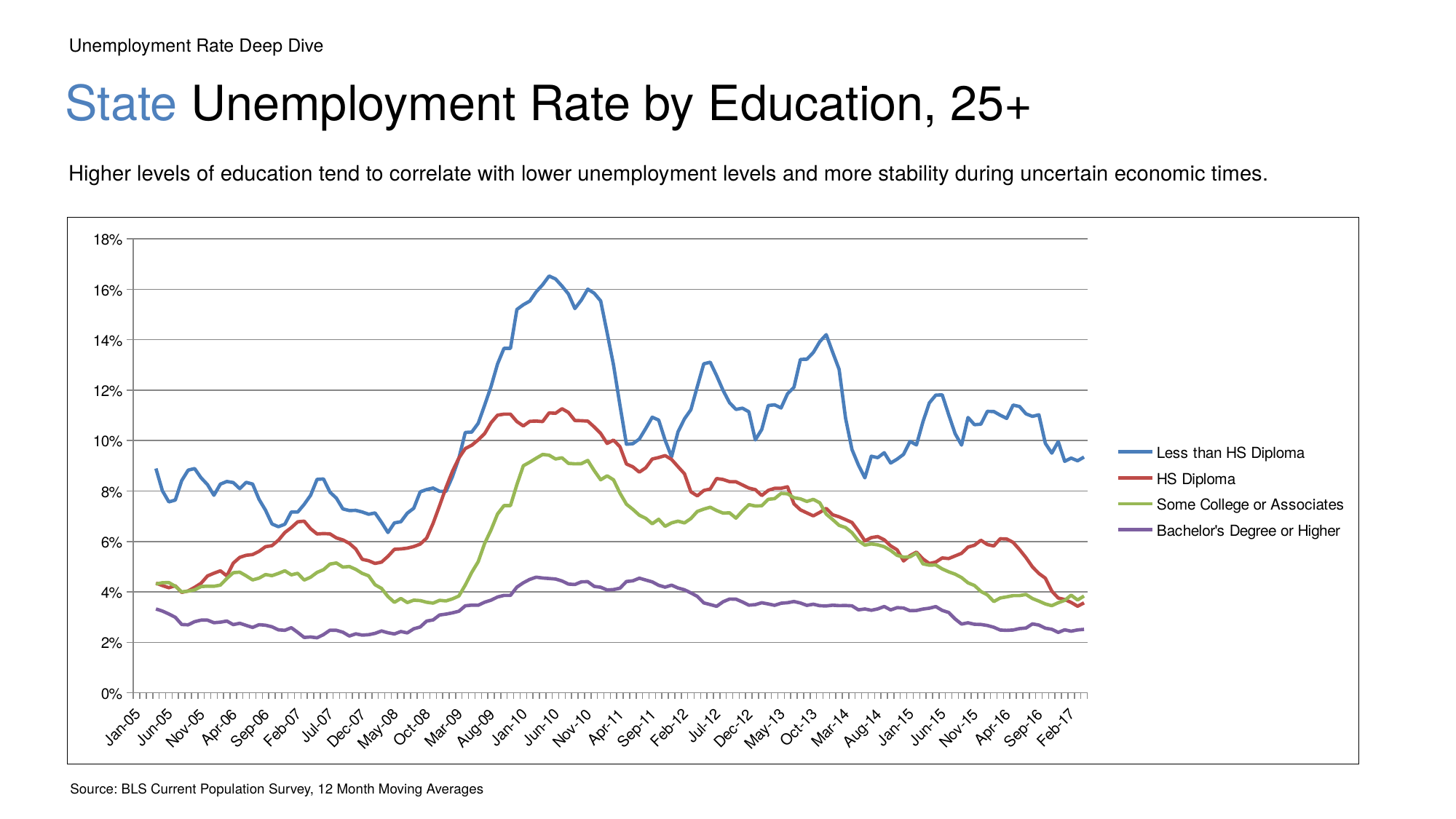

Unemployment Rate Deep Dive
# State Unemployment Rate by Education, 25+
Higher levels of education tend to correlate with lower unemployment levels and more stability during uncertain economic times.

### Chart

| Category | Less than HS Diploma | HS Diploma | Some College or Associates | Bachelor's Degree or Higher |
|---|---|---|---|---|
| 38353 | None | None | None | None |
| 38384 | None | None | None | None |
| 38412 | None | None | None | None |
| 38443 | 0.0889487870619946 | 0.0434782608695652 | 0.0431076081711436 | 0.0332388153749212 |
| 38473 | 0.0801317233809001 | 0.0425108763206961 | 0.0436381074168798 | 0.0323953653345945 |
| 38504 | 0.0756816917084029 | 0.0416614380725311 | 0.0437001594896332 | 0.0312450810640642 |
| 38534 | 0.0764119601328904 | 0.0424463142031898 | 0.042215088282504 | 0.0299326124431907 |
| 38565 | 0.0841584158415842 | 0.0398028809704321 | 0.0400129596630488 | 0.0270713059759713 |
| 38596 | 0.088283378746594 | 0.0403734544536967 | 0.0402924451665313 | 0.0269407459316359 |
| 38626 | 0.0889252591380251 | 0.0417986067131096 | 0.0407864803379916 | 0.0281886470998219 |
| 38657 | 0.085254691689008 | 0.0434339574576487 | 0.0421154155280501 | 0.0288113396502581 |
| 38687 | 0.0825446898002103 | 0.046337438110956 | 0.042271494656245 | 0.0288024643819792 |
| 38718 | 0.0783195020746888 | 0.0474060822898032 | 0.0422134387351779 | 0.0277842093077101 |
| 38749 | 0.0827374872318692 | 0.0483556479916808 | 0.0426838872263349 | 0.0279913872654568 |
| 38777 | 0.0837988826815642 | 0.0463497899159664 | 0.0453105196451204 | 0.0284509202453988 |
| 38808 | 0.083375699034062 | 0.0513950073421439 | 0.0476037826574772 | 0.02701062215478 |
| 38838 | 0.0809572301425662 | 0.053671562082777 | 0.0478359908883827 | 0.0275670397355968 |
| 38869 | 0.0834613415258577 | 0.0545115287218446 | 0.0463696369636964 | 0.026702468859551 |
| 38899 | 0.08277289187791 | 0.0548 | 0.0447512893029446 | 0.025899814471243 |
| 38930 | 0.0766839378238342 | 0.0560735215769845 | 0.045462087273934 | 0.0269910522812985 |
| 38961 | 0.0723888314374354 | 0.0579227696404794 | 0.0468672915638875 | 0.0267824022553602 |
| 38991 | 0.0669412976313079 | 0.0583277591973244 | 0.0464361097580776 | 0.0261612783351914 |
| 39022 | 0.0658372213582167 | 0.0604963112005366 | 0.0473247682550008 | 0.0249444855662472 |
| 39052 | 0.0668407310704961 | 0.0635564570655848 | 0.0483818241255312 | 0.0247703050349136 |
| 39083 | 0.0716941051513542 | 0.0654867256637168 | 0.0467584148565744 | 0.0257971014492754 |
| 39114 | 0.0716594827586207 | 0.0677897024860753 | 0.0473701955495617 | 0.0239512370025099 |
| 39142 | 0.0746910263299302 | 0.0680513801585133 | 0.0446974847042828 | 0.0219335604770017 |
| 39173 | 0.0783068783068783 | 0.0650239561943874 | 0.0458248472505092 | 0.0221154525542288 |
| 39203 | 0.0846394984326019 | 0.0629609396339798 | 0.0477314892899309 | 0.0218050949121445 |
| 39234 | 0.0847893114080164 | 0.0631220177232447 | 0.048804780876494 | 0.0230551626591231 |
| 39264 | 0.0795512493625701 | 0.0630092341118957 | 0.0510372077708265 | 0.0248121366794272 |
| 39295 | 0.0771589167092489 | 0.0613976033391679 | 0.0514693674248713 | 0.0247587968217934 |
| 39326 | 0.0729113924050633 | 0.0606101150655606 | 0.0498167277574142 | 0.0240107977552035 |
| 39356 | 0.0722528850978425 | 0.0592514217696072 | 0.0500589920782067 | 0.0225078102811701 |
| 39387 | 0.072325464590658 | 0.0570111915734036 | 0.0489427012278308 | 0.0233598409542744 |
| 39417 | 0.0716845878136201 | 0.052935767765664 | 0.0473484848484849 | 0.0228514654744163 |
| 39448 | 0.0707871104067618 | 0.0523415977961433 | 0.0463667820069204 | 0.0230274775729321 |
| 39479 | 0.0713110257816785 | 0.0512820512820513 | 0.042827657378741 | 0.0235602094240838 |
| 39508 | 0.0676136363636364 | 0.051799130090945 | 0.0413828337874659 | 0.0245146662887913 |
| 39539 | 0.0635470826112074 | 0.0541039852203748 | 0.0381512605042017 | 0.0237874795242504 |
| 39569 | 0.0673635307781649 | 0.0568814638027048 | 0.0358452817605869 | 0.0233208955223881 |
| 39600 | 0.0678066037735849 | 0.0570362473347548 | 0.0374110246647906 | 0.024288887296697 |
| 39630 | 0.0712148414123279 | 0.0573476702508961 | 0.0357613711272248 | 0.0237346296825851 |
| 39661 | 0.0731707317073171 | 0.0579825258141382 | 0.0367213114754098 | 0.0253569145535905 |
| 39692 | 0.0796788140827671 | 0.0589476460503759 | 0.0365410052910053 | 0.0260820527280417 |
| 39722 | 0.0805951642901426 | 0.0613245033112583 | 0.0358982881834801 | 0.0284257577874005 |
| 39753 | 0.0812151270923745 | 0.0671879141266896 | 0.0355304665449112 | 0.0288755914277762 |
| 39783 | 0.0799016594960049 | 0.0741531074953321 | 0.0366414722313506 | 0.0308379264634061 |
| 39814 | 0.0798548094373866 | 0.0814154582945324 | 0.0364286875914783 | 0.0311905935365768 |
| 39845 | 0.085680047932894 | 0.0878055260361318 | 0.0372220431840155 | 0.0316786875972281 |
| 39873 | 0.0929678188319428 | 0.0930753027909426 | 0.0383499838865614 | 0.0323176361957525 |
| 39904 | 0.103260869565217 | 0.0968705362939878 | 0.0427115353502669 | 0.034477866061294 |
| 39934 | 0.103384615384615 | 0.0981705745941767 | 0.0477423531315747 | 0.0347567030784508 |
| 39965 | 0.106875 | 0.100281401893067 | 0.0519692760254944 | 0.0347088589551707 |
| 39995 | 0.114056720098644 | 0.102801336417373 | 0.0592137194628701 | 0.0359187178019462 |
| 40026 | 0.121506682867558 | 0.107133626260016 | 0.0645986568596099 | 0.0367203219315895 |
| 40057 | 0.130408287629494 | 0.110085781128152 | 0.0708972938756133 | 0.0379838243789717 |
| 40087 | 0.136588380716935 | 0.110505836575876 | 0.0742016280525986 | 0.0385982732351447 |
| 40118 | 0.136588380716935 | 0.110505836575876 | 0.0742016280525986 | 0.0385982732351447 |
| 40148 | 0.152020525978191 | 0.107555555555556 | 0.0825518831667948 | 0.0418924857184708 |
| 40179 | 0.15389527458493 | 0.105838041431262 | 0.0900430239704979 | 0.0436118835065125 |
| 40210 | 0.155345911949686 | 0.107654013690106 | 0.0914652799021107 | 0.0449627138470537 |
| 40238 | 0.159006211180124 | 0.107749535027898 | 0.0930232558139535 | 0.045835458718939 |
| 40269 | 0.161818181818182 | 0.10755633013818 | 0.0945061634454421 | 0.0454876273653566 |
| 40299 | 0.165279429250892 | 0.111000124859533 | 0.0942226255293406 | 0.0453095548789329 |
| 40330 | 0.164108618654073 | 0.11084579615433 | 0.0927201917315758 | 0.0451003030740367 |
| 40360 | 0.161290322580645 | 0.112654710785552 | 0.0931974827689542 | 0.0443293033966609 |
| 40391 | 0.158153846153846 | 0.111181864493123 | 0.0909766612159952 | 0.0430941607412196 |
| 40422 | 0.152380952380952 | 0.10797213622291 | 0.0907879146919431 | 0.0429208867483533 |
| 40452 | 0.155727155727156 | 0.107896794370602 | 0.0908688597138221 | 0.0439884758625536 |
| 40483 | 0.160077770576798 | 0.107732634338139 | 0.0921325051759834 | 0.0440387429447425 |
| 40513 | 0.15844838921762 | 0.105427567356501 | 0.0881044200533966 | 0.0421736725663717 |
| 40544 | 0.155391828533155 | 0.102841501564129 | 0.0844694724362774 | 0.0418392709196355 |
| 40575 | 0.14276048714479 | 0.0988867059593975 | 0.0860375111640369 | 0.0407560137457045 |
| 40603 | 0.129958960328317 | 0.10019749835418 | 0.0844484091584895 | 0.0409280678940524 |
| 40634 | 0.113968033356498 | 0.0975642043950225 | 0.079154887665526 | 0.0414762262091548 |
| 40664 | 0.0985714285714286 | 0.0907282132908874 | 0.0747663551401869 | 0.0441136301556952 |
| 40695 | 0.0987917555081734 | 0.0895976707252515 | 0.0727272727272727 | 0.0443898108311139 |
| 40725 | 0.100624566273421 | 0.0875033095048981 | 0.0704267832906047 | 0.0454390393668554 |
| 40756 | 0.104833219877468 | 0.0892360651396796 | 0.0691554467564259 | 0.0446881982530977 |
| 40787 | 0.109289617486339 | 0.0927099841521395 | 0.0670055452865065 | 0.0439738315235719 |
| 40817 | 0.10814606741573 | 0.0933052187664734 | 0.0688002473716759 | 0.0426161188411642 |
| 40848 | 0.10014409221902 | 0.0940738772256178 | 0.0659984579799538 | 0.0418760469011725 |
| 40878 | 0.0935925125989921 | 0.0925247591914259 | 0.067360685854256 | 0.0426682692307692 |
| 40909 | 0.103496503496504 | 0.0896637608966376 | 0.0680468868929822 | 0.0415469908489747 |
| 40940 | 0.108650519031142 | 0.0868590641636313 | 0.0673559373574578 | 0.0408448827292111 |
| 40969 | 0.112258953168044 | 0.0796812749003984 | 0.0690909090909091 | 0.0395927601809955 |
| 41000 | 0.121482498284145 | 0.0780780780780781 | 0.0719053398058252 | 0.0382101893838357 |
| 41030 | 0.130464954892436 | 0.0802292263610315 | 0.0728162765794707 | 0.0356169845172437 |
| 41061 | 0.1310888252149 | 0.0808211312087281 | 0.0735653235653236 | 0.034980787067709 |
| 41091 | 0.125753012048193 | 0.0849580190693041 | 0.0722653278563822 | 0.0342819324950364 |
| 41122 | 0.119907763259032 | 0.0845904412801353 | 0.0712437205054042 | 0.036083156779661 |
| 41153 | 0.115030674846626 | 0.0837417728609438 | 0.0713520134742 | 0.0371545682930054 |
| 41183 | 0.11236802413273 | 0.0836802664446295 | 0.069242658423493 | 0.0371277299801456 |
| 41214 | 0.112866817155756 | 0.0824145534729879 | 0.0720861288812607 | 0.0360055699224189 |
| 41244 | 0.111439114391144 | 0.0811742006615215 | 0.0746011886143259 | 0.0347387960753116 |
| 41275 | 0.100297176820208 | 0.080556320572845 | 0.0740450845335003 | 0.0349359397701757 |
| 41306 | 0.104444444444444 | 0.0781983973473335 | 0.0741551939924906 | 0.0356860158311346 |
| 41334 | 0.113914924297044 | 0.0802799505969535 | 0.0767067645680363 | 0.0352103389159963 |
| 41365 | 0.114202049780381 | 0.0810994693155532 | 0.0769837513803439 | 0.034663521394404 |
| 41395 | 0.11294964028777 | 0.0810994693155532 | 0.0790426704455991 | 0.0355060596134949 |
| 41426 | 0.118582791033984 | 0.081696672122204 | 0.0788976377952756 | 0.0357095969541814 |
| 41456 | 0.121167883211679 | 0.0749104929771413 | 0.0773428972399813 | 0.0361839952888831 |
| 41487 | 0.132200886262925 | 0.0725287034444133 | 0.0768994627782041 | 0.0355876559422193 |
| 41518 | 0.132286995515695 | 0.0713171699985822 | 0.0758547008547009 | 0.0346440097477442 |
| 41548 | 0.134955752212389 | 0.0701454234388366 | 0.0766880537732967 | 0.0351131938485909 |
| 41579 | 0.139249639249639 | 0.0715210821700964 | 0.0753361858190709 | 0.0345146175674784 |
| 41609 | 0.142028985507246 | 0.0731074260994953 | 0.0708384332925337 | 0.0344259051638858 |
| 41640 | 0.135036496350365 | 0.0705781093099986 | 0.0686721361288362 | 0.0347176299431292 |
| 41671 | 0.128260869565217 | 0.0697641172265904 | 0.0663856691253952 | 0.0345513628224683 |
| 41699 | 0.108882521489971 | 0.0686567164179104 | 0.065507420176885 | 0.0345930813837232 |
| 41730 | 0.0964851826326671 | 0.0675213675213675 | 0.0634873323397914 | 0.0344572810317034 |
| 41760 | 0.0903098220171391 | 0.0641080925686359 | 0.060313630880579 | 0.0328824002143049 |
| 41791 | 0.0852417302798982 | 0.0602287534385406 | 0.0585387989714113 | 0.0332267945132508 |
| 41821 | 0.0938063740228503 | 0.0615139672890433 | 0.0590118938700824 | 0.0327137051102672 |
| 41852 | 0.0932400932400932 | 0.0619494584837545 | 0.0586613570225149 | 0.033255736614566 |
| 41883 | 0.0952109464082098 | 0.060671256454389 | 0.0579226686884003 | 0.0342164824923446 |
| 41913 | 0.0911174785100286 | 0.0582441113490364 | 0.0564455756849828 | 0.0328360197149327 |
| 41944 | 0.0926553672316384 | 0.0566841880948998 | 0.0544752857354906 | 0.0337480148226575 |
| 41974 | 0.094563986409966 | 0.0522662889518414 | 0.0538163387000596 | 0.0335980051184461 |
| 42005 | 0.0997134670487106 | 0.0543694847708511 | 0.0538760850044897 | 0.0325424607805005 |
| 42036 | 0.0982931135962331 | 0.0557706093189964 | 0.0553804592525889 | 0.0326239327131388 |
| 42064 | 0.107407407407407 | 0.0530794749747584 | 0.0511158021712907 | 0.0331783335427925 |
| 42095 | 0.114942528735632 | 0.051233671988389 | 0.0505930040534454 | 0.0335192069392813 |
| 42125 | 0.118037135278515 | 0.0518164712693588 | 0.0506746626686656 | 0.034167025133657 |
| 42156 | 0.118151815181518 | 0.0534582132564841 | 0.0491037806898629 | 0.0326553118490381 |
| 42186 | 0.110308601444517 | 0.0532115412498188 | 0.0479608981212769 | 0.0318389752973468 |
| 42217 | 0.102779573367809 | 0.0542658154381892 | 0.0470350822725862 | 0.0292596873289129 |
| 42248 | 0.0982256020278834 | 0.0552961774146484 | 0.0456844767625672 | 0.0272278735457148 |
| 42278 | 0.109170305676856 | 0.0577543242450894 | 0.0435823754789272 | 0.0277524746462622 |
| 42309 | 0.106329113924051 | 0.0585043988269795 | 0.0425463851567498 | 0.0271438135232183 |
| 42339 | 0.106531388712746 | 0.0604596691553213 | 0.0401785714285714 | 0.027079894859099 |
| 42370 | 0.111607142857143 | 0.0587976539589443 | 0.0388349514563107 | 0.0266682977552144 |
| 42401 | 0.111533586818758 | 0.0582010582010582 | 0.036163772502788 | 0.0259819841902077 |
| 42430 | 0.110068792995622 | 0.0610843197428029 | 0.0375796178343949 | 0.0248664579112175 |
| 42461 | 0.108814589665653 | 0.0609684947491249 | 0.0380288385358897 | 0.024743029482366 |
| 42491 | 0.114093959731544 | 0.0596383785360163 | 0.0385159566105958 | 0.024879911319128 |
| 42522 | 0.113510178901912 | 0.0567571490782407 | 0.0385157350868953 | 0.0254420008624407 |
| 42552 | 0.110619469026549 | 0.0535714285714286 | 0.0389812082621525 | 0.0256661562021439 |
| 42583 | 0.109615384615385 | 0.0499139414802065 | 0.0373657169546941 | 0.0273087473331301 |
| 42614 | 0.110241356816699 | 0.0472982657302566 | 0.036343784121042 | 0.0268391464667835 |
| 42644 | 0.0989232839838493 | 0.0454480080540774 | 0.0352057580973244 | 0.0255918489661372 |
| 42675 | 0.0950441276306856 | 0.0402935674197726 | 0.0345316934720908 | 0.0251744914394798 |
| 42705 | 0.0995850622406639 | 0.0375668256032365 | 0.0357030512739855 | 0.0239265620373112 |
| 42736 | 0.0917941585535466 | 0.0369730973960581 | 0.0366277233975371 | 0.024963202826023 |
| 42767 | 0.093070652173913 | 0.0358059914407989 | 0.0386871729824005 | 0.0244118167344773 |
| 42795 | 0.0920080591000672 | 0.0343053173241853 | 0.0367797947908445 | 0.024918998527246 |
| 42826 | 0.0934903047091413 | 0.0356435643564356 | 0.0383639822447685 | 0.0251339101771735 |
|  | None | None | None | None |
|  | None | None | None | None |
|  | None | None | None | None |
|  | None | None | None | None |
|  | None | None | None | None |
|  | None | None | None | None |
|  | None | None | None | None |
|  | None | None | None | None |
|  | None | None | None | None |
|  | None | None | None | None |
Source: BLS Current Population Survey, 12 Month Moving Averages